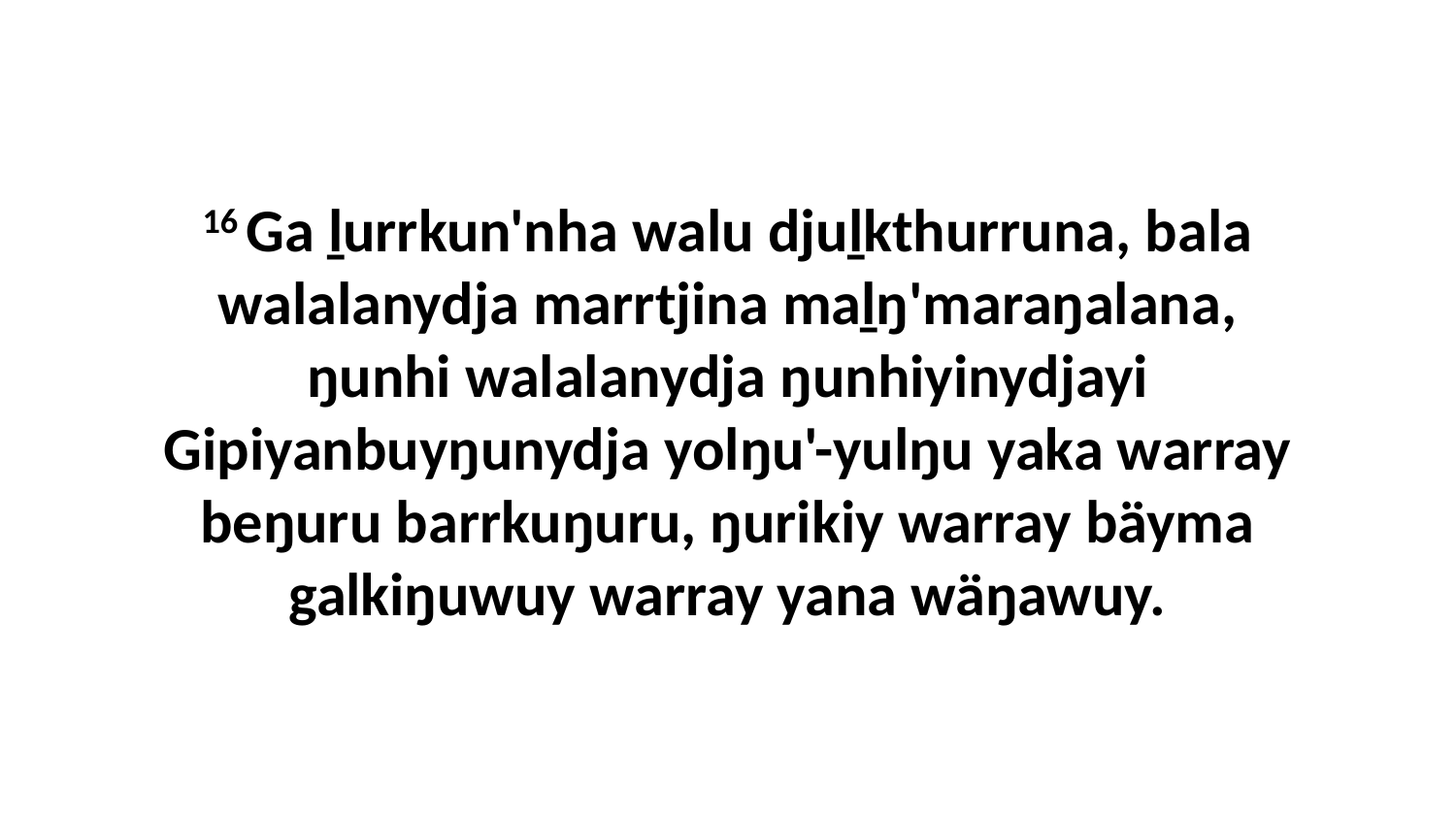

16 Ga ḻurrkun'nha walu djuḻkthurruna, bala walalanydja marrtjina maḻŋ'maraŋalana, ŋunhi walalanydja ŋunhiyinydjayi Gipiyanbuyŋunydja yolŋu'-yulŋu yaka warray beŋuru barrkuŋuru, ŋurikiy warray bäyma galkiŋuwuy warray yana wäŋawuy.